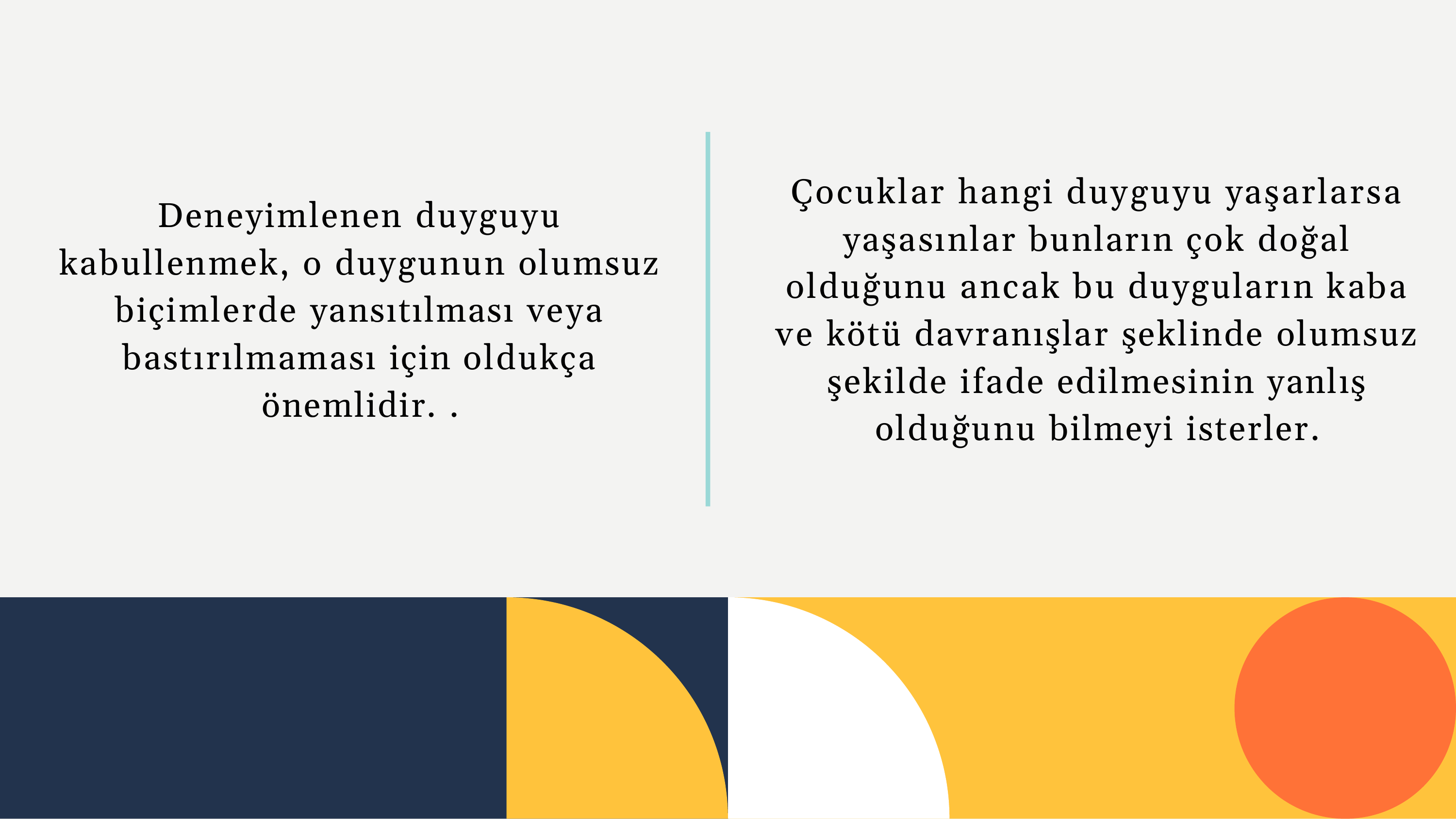

Çocuklar hangi duyguyu yaşarlarsa yaşasınlar bunların çok doğal olduğunu ancak bu duyguların kaba ve kötü davranışlar şeklinde olumsuz şekilde ifade edilmesinin yanlış olduğunu bilmeyi isterler.
Deneyimlenen duyguyu kabullenmek, o duygunun olumsuz biçimlerde yansıtılması veya bastırılmaması için oldukça önemlidir. .